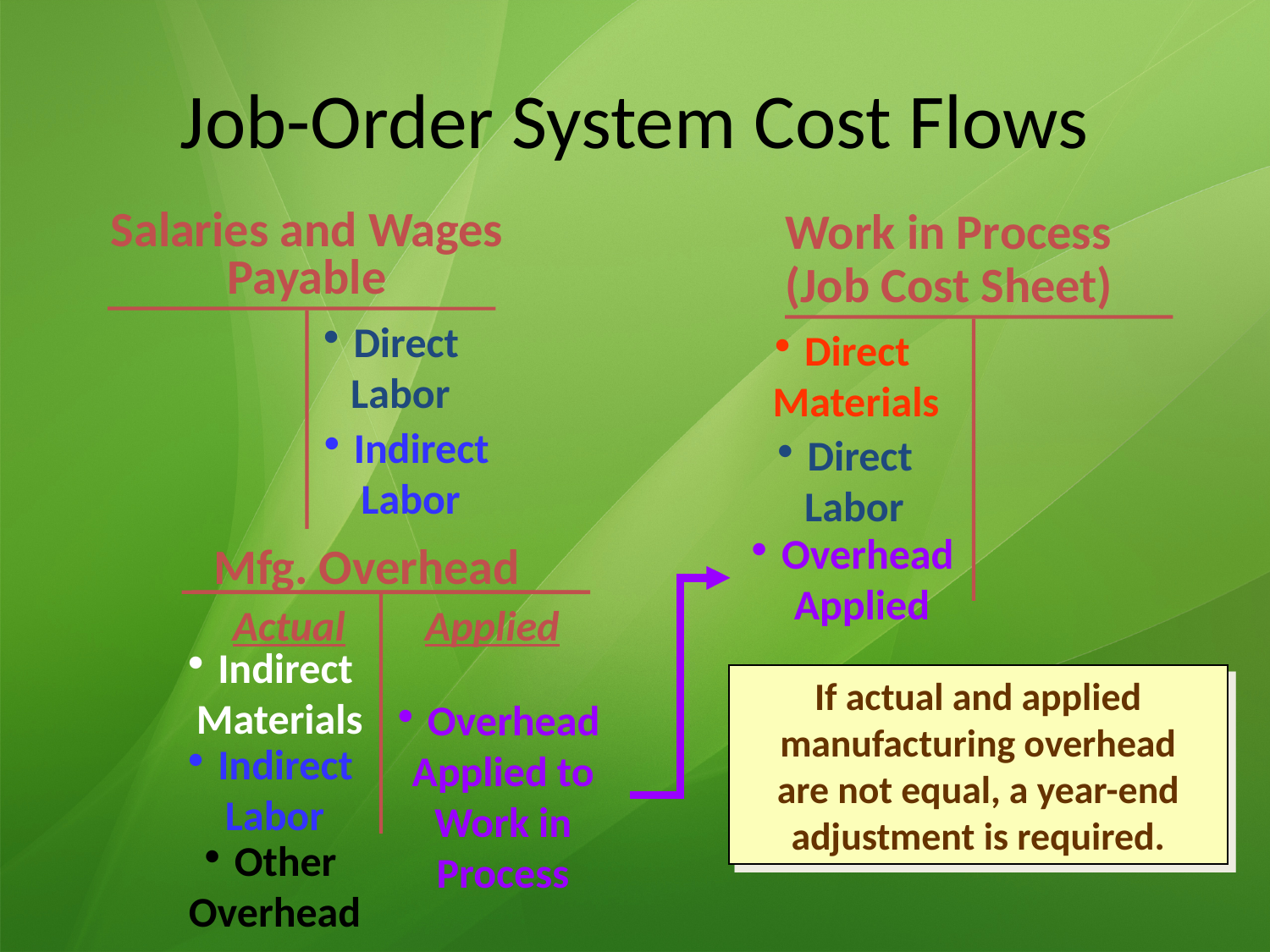

# Job-Order System Cost Flows
Work in Process
(Job Cost Sheet)
Salaries and Wages Payable

Direct
 Labor

Direct
  Materials

Indirect
Labor
Direct
 Labor
Overhead
 Applied
Overhead
Applied to Work in
Process
Mfg. Overhead

Actual
Applied

Indirect
 Materials
If actual and applied manufacturing overhead
are not equal, a year-end adjustment is required.
Indirect
Labor
Other
Overhead